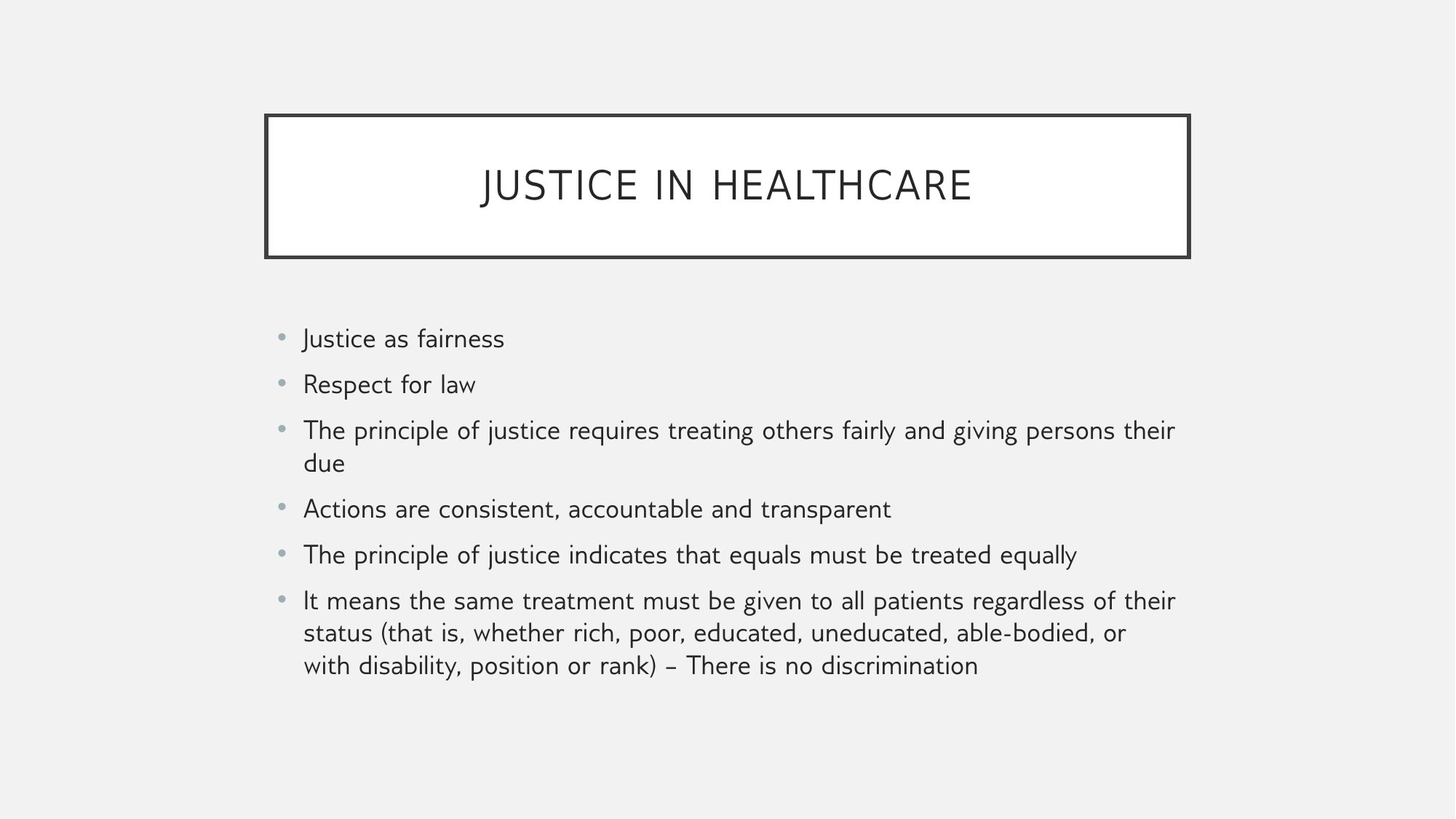

# Justice in healthcare
Justice as fairness
Respect for law
The principle of justice requires treating others fairly and giving persons their due
Actions are consistent, accountable and transparent
The principle of justice indicates that equals must be treated equally
It means the same treatment must be given to all patients regardless of their status (that is, whether rich, poor, educated, uneducated, able-bodied, or with disability, position or rank) – There is no discrimination